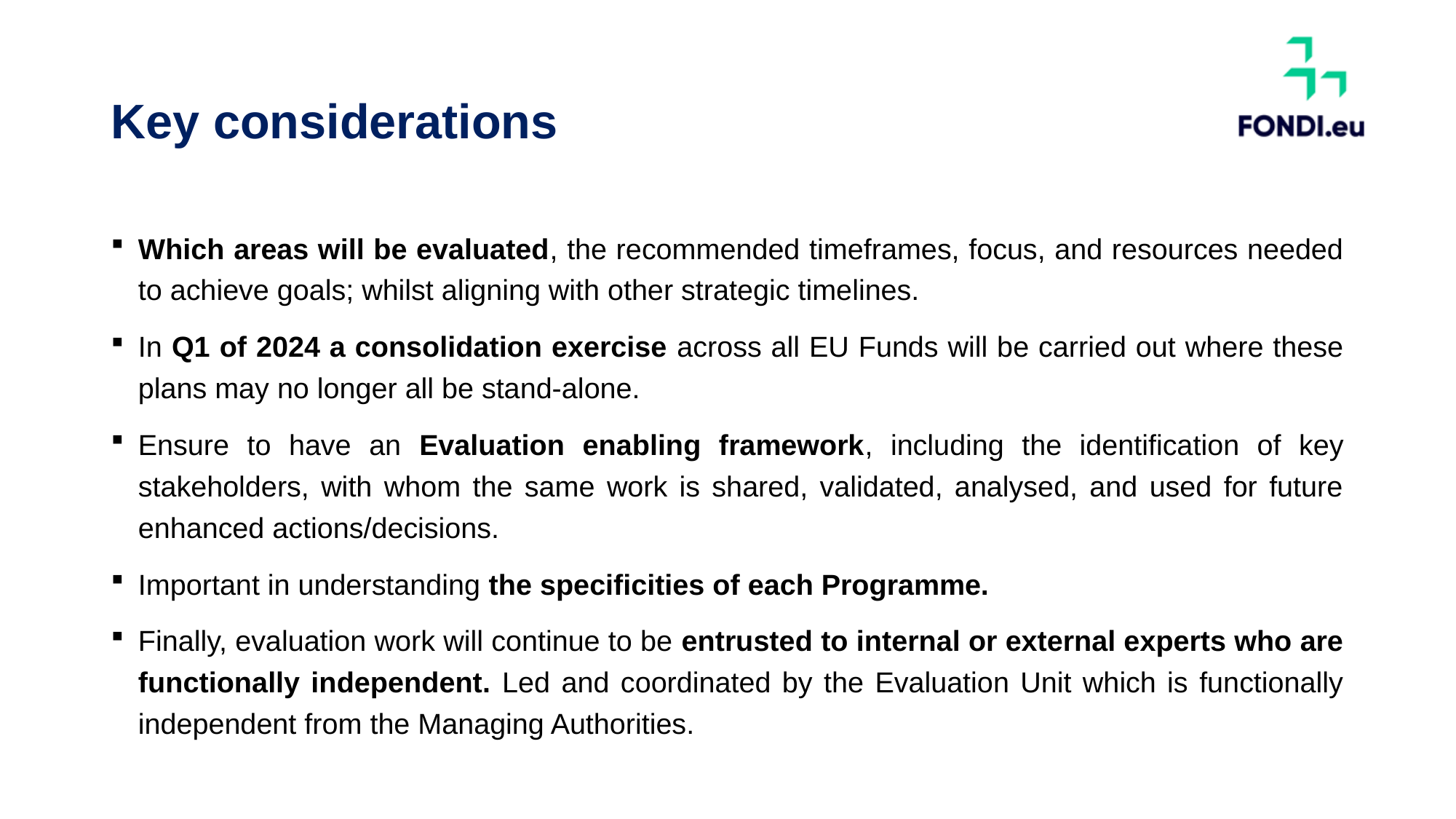

# Key considerations
Which areas will be evaluated, the recommended timeframes, focus, and resources needed to achieve goals; whilst aligning with other strategic timelines.
In Q1 of 2024 a consolidation exercise across all EU Funds will be carried out where these plans may no longer all be stand-alone.
Ensure to have an Evaluation enabling framework, including the identification of key stakeholders, with whom the same work is shared, validated, analysed, and used for future enhanced actions/decisions.
Important in understanding the specificities of each Programme.
Finally, evaluation work will continue to be entrusted to internal or external experts who are functionally independent. Led and coordinated by the Evaluation Unit which is functionally independent from the Managing Authorities.